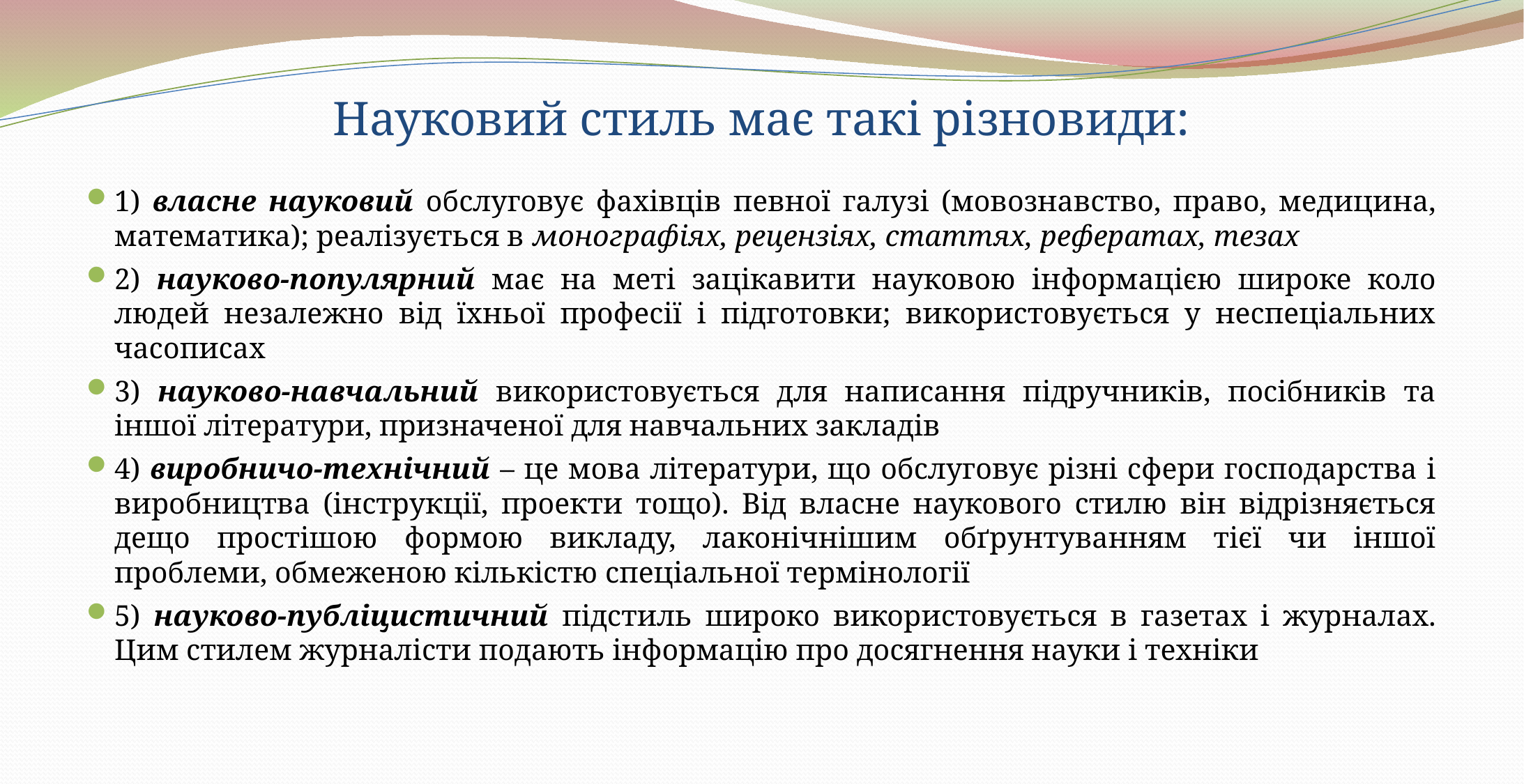

# Науковий стиль має такі різновиди:
1) власне науковий обслуговує фахівців певної галузі (мовознавство, право, медицина, математика); реалізується в монографіях, рецензіях, статтях, рефератах, тезах
2) науково-популярний має на меті зацікавити науковою інформацією широке коло людей незалежно від їхньої професії і підготовки; використовується у неспеціальних часописах
3) науково-навчальний використовується для написання підручників, посібників та іншої літератури, призначеної для навчальних закладів
4) виробничо-технічний – це мова літератури, що обслуговує різні сфери господарства і виробництва (інструкції, проекти тощо). Від власне наукового стилю він відрізняється дещо простішою формою викладу, лаконічнішим обґрунтуванням тієї чи іншої проблеми, обмеженою кількістю спеціальної термінології
5) науково-публіцистичний підстиль широко використовується в газетах і журналах. Цим стилем журналісти подають інформацію про досягнення науки і техніки